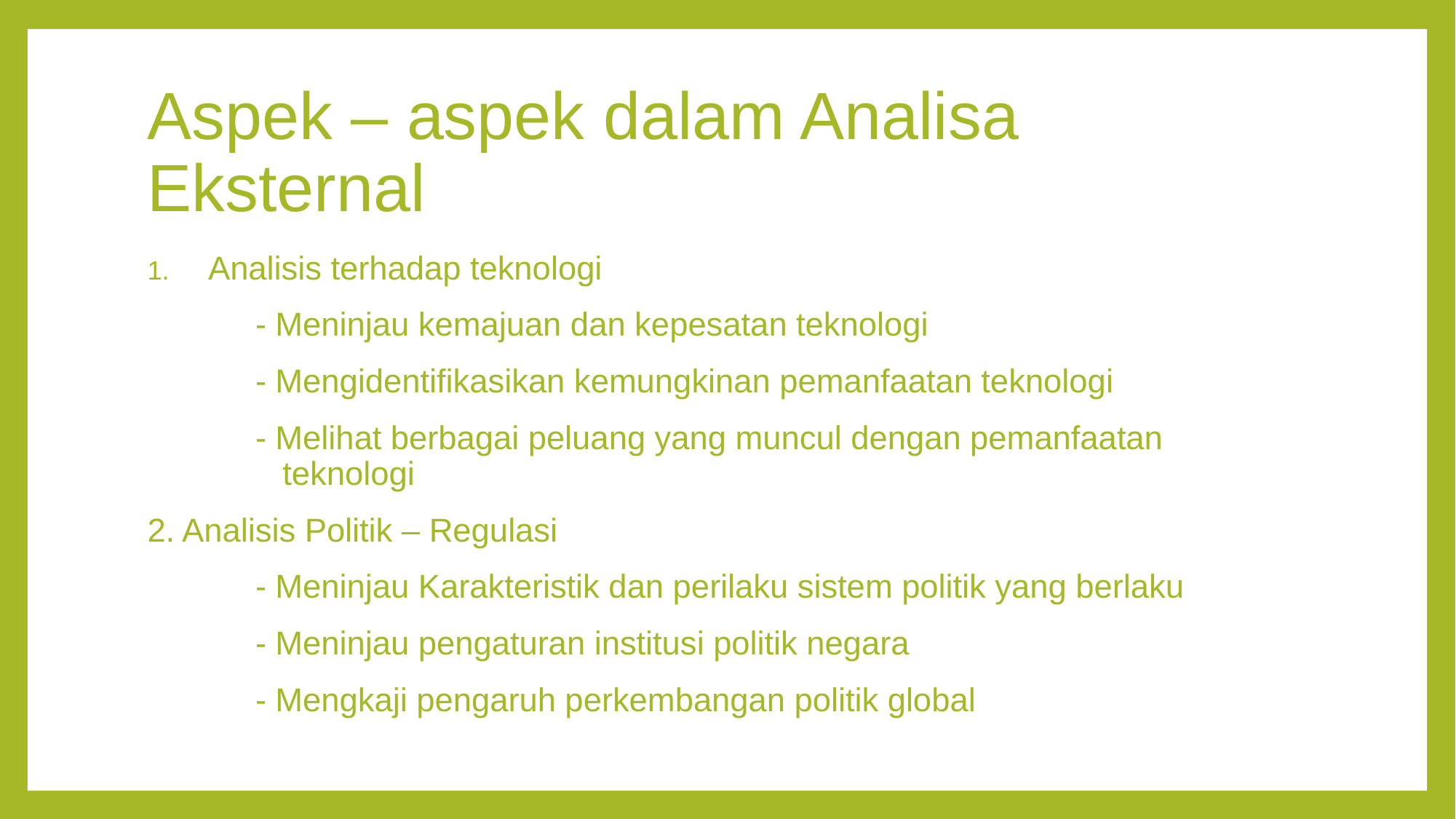

# Aspek – aspek dalam Analisa Eksternal
Analisis terhadap teknologi
	- Meninjau kemajuan dan kepesatan teknologi
	- Mengidentifikasikan kemungkinan pemanfaatan teknologi
	- Melihat berbagai peluang yang muncul dengan pemanfaatan 	  	   teknologi
2. Analisis Politik – Regulasi
	- Meninjau Karakteristik dan perilaku sistem politik yang berlaku
	- Meninjau pengaturan institusi politik negara
	- Mengkaji pengaruh perkembangan politik global